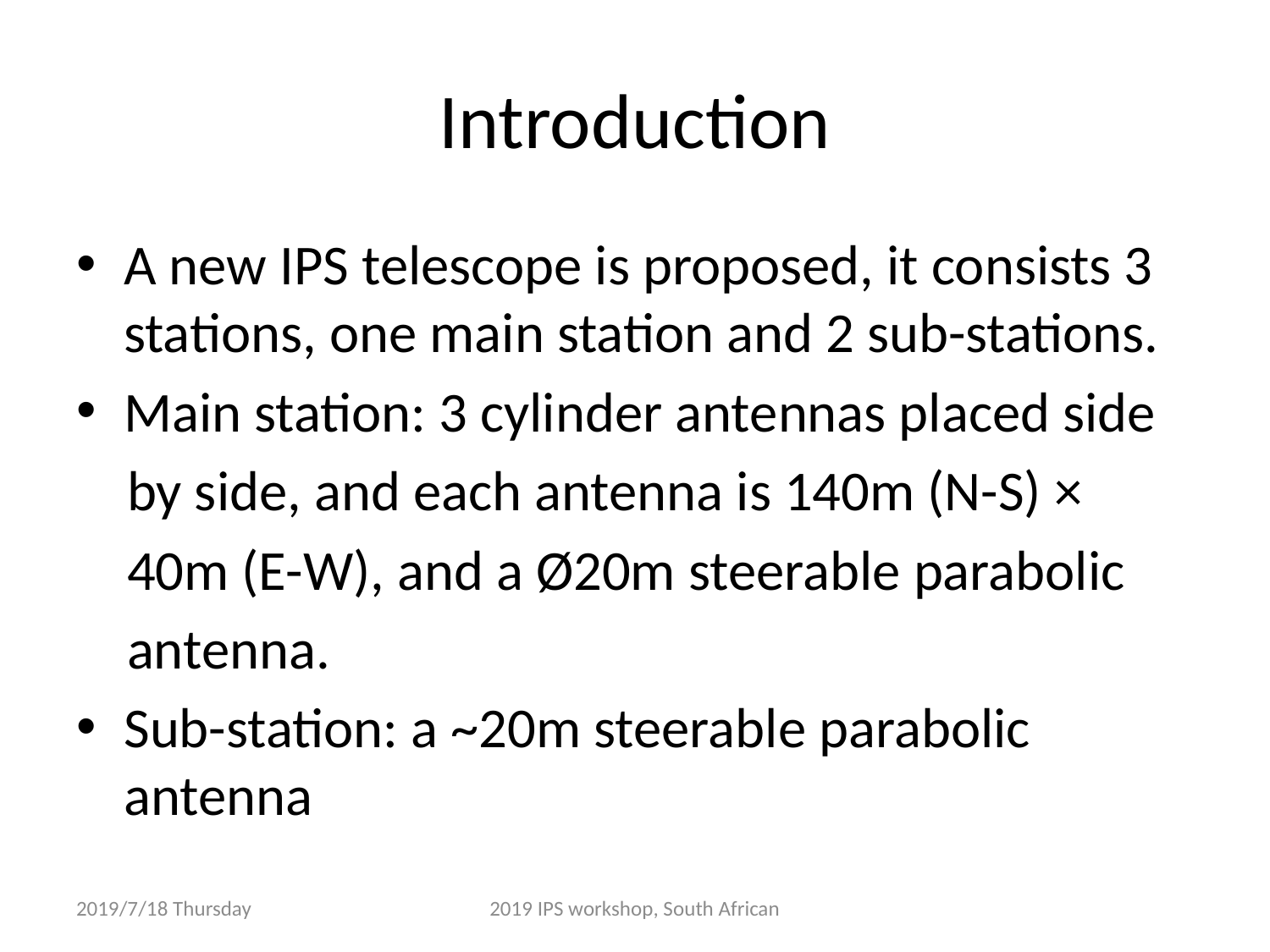

# Introduction
A new IPS telescope is proposed, it consists 3 stations, one main station and 2 sub-stations.
Main station: 3 cylinder antennas placed side
    by side, and each antenna is 140m (N-S) ×
    40m (E-W), and a Ø20m steerable parabolic
    antenna.
Sub-station: a ~20m steerable parabolic antenna
2019/7/18 Thursday
2019 IPS workshop, South African